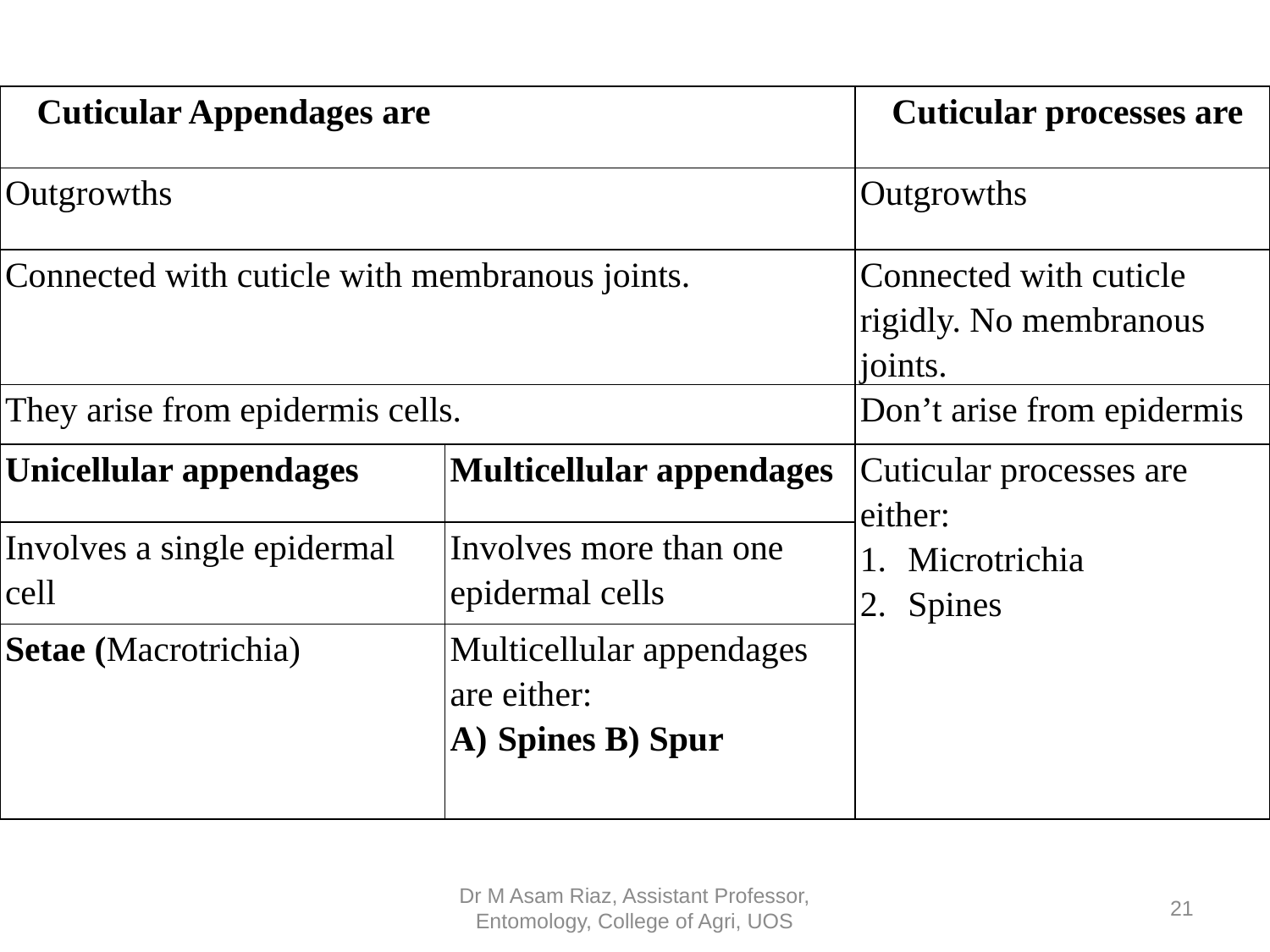

| Cuticular Appendages are |  | Cuticular processes are |
| --- | --- | --- |
| Outgrowths |  | Outgrowths |
| Connected with cuticle with membranous joints. |  | Connected with cuticle rigidly. No membranous joints. |
| They arise from epidermis cells. |  | Don’t arise from epidermis |
| Unicellular appendages | Multicellular appendages | Cuticular processes are either: Microtrichia Spines |
| Involves a single epidermal cell | Involves more than one epidermal cells |  |
| Setae (Macrotrichia) | Multicellular appendages are either: Spines B) Spur |  |
Dr M Asam Riaz, Assistant Professor, Entomology, College of Agri, UOS
21